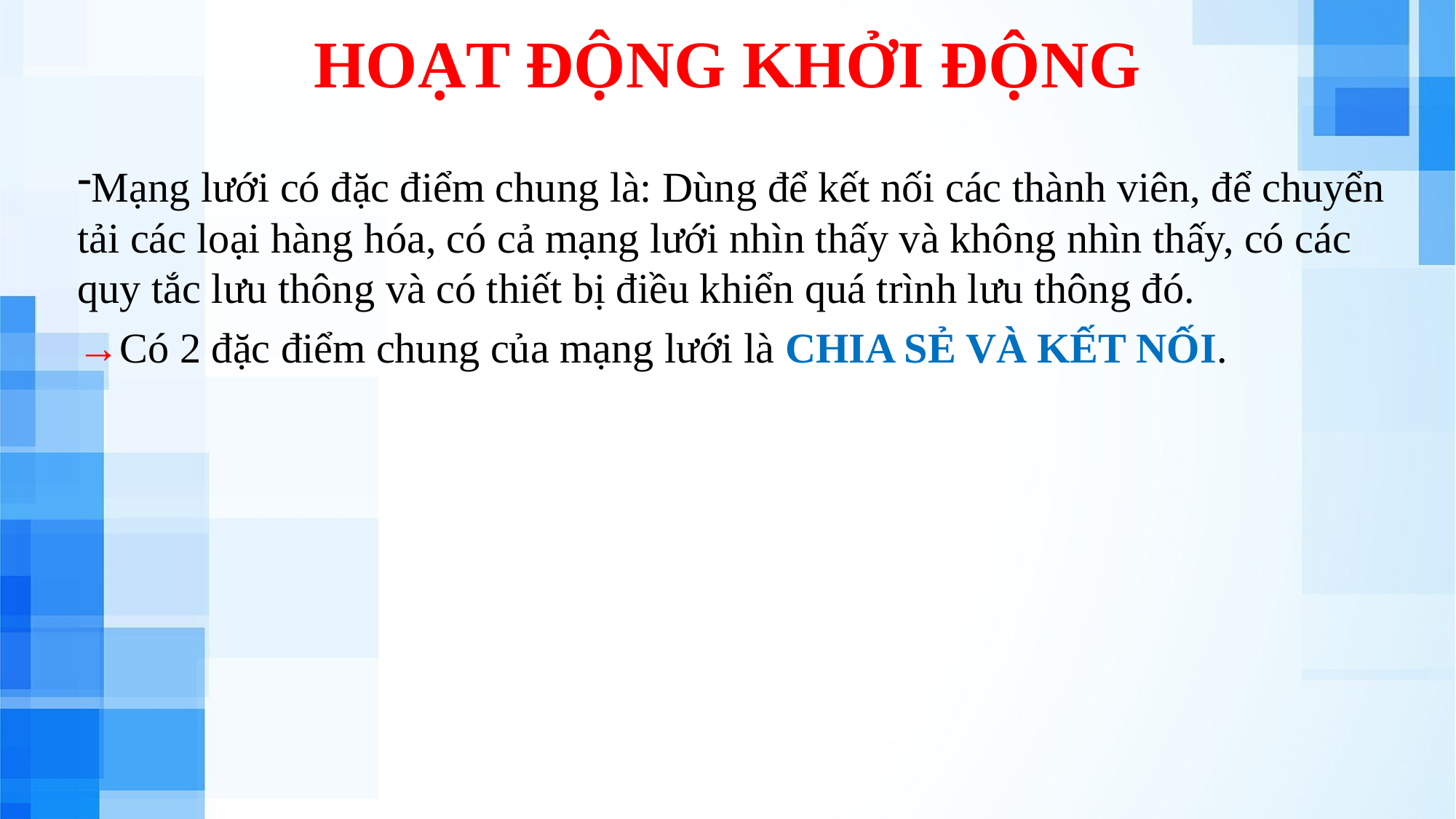

# HOẠT ĐỘNG KHỞI ĐỘNG
Mạng lưới có đặc điểm chung là: Dùng để kết nối các thành viên, để chuyển tải các loại hàng hóa, có cả mạng lưới nhìn thấy và không nhìn thấy, có các quy tắc lưu thông và có thiết bị điều khiển quá trình lưu thông đó.
→Có 2 đặc điểm chung của mạng lưới là CHIA SẺ VÀ KẾT NỐI.